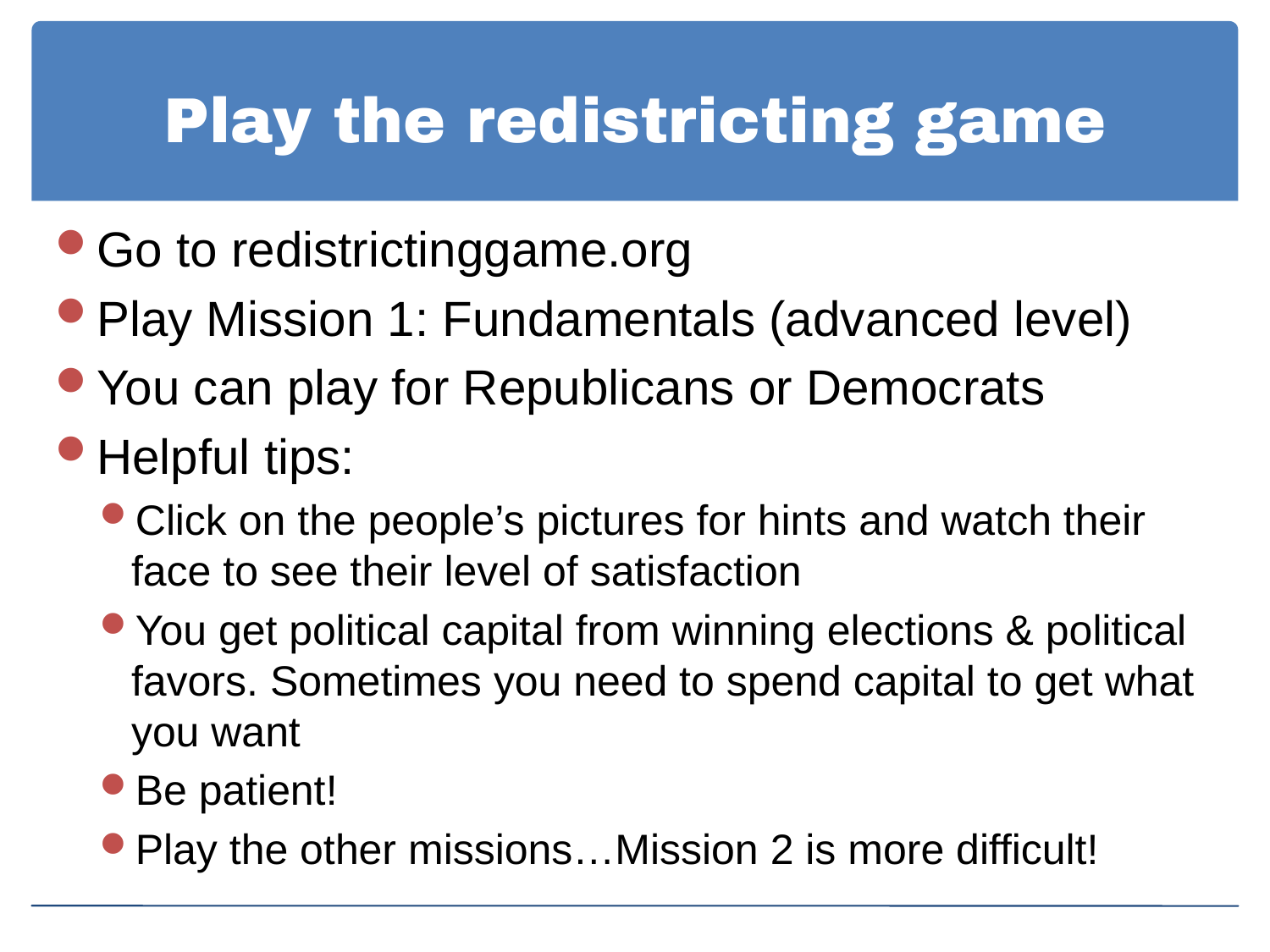

# Play the redistricting game
Go to redistrictinggame.org
Play Mission 1: Fundamentals (advanced level)
You can play for Republicans or Democrats
Helpful tips:
Click on the people’s pictures for hints and watch their face to see their level of satisfaction
You get political capital from winning elections & political favors. Sometimes you need to spend capital to get what you want
Be patient!
Play the other missions…Mission 2 is more difficult!